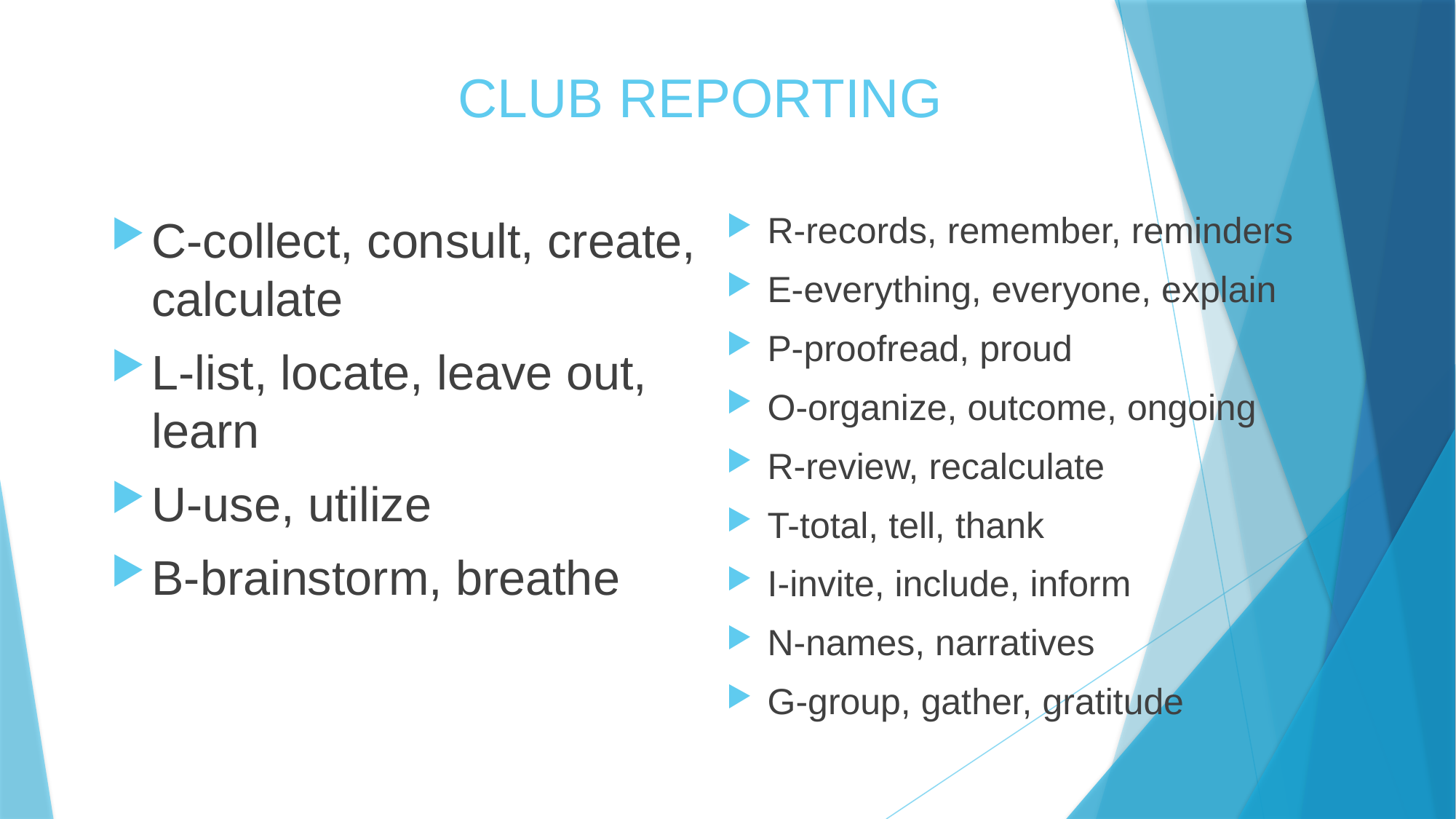

# CLUB REPORTING
R-records, remember, reminders
E-everything, everyone, explain
P-proofread, proud
O-organize, outcome, ongoing
R-review, recalculate
T-total, tell, thank
I-invite, include, inform
N-names, narratives
G-group, gather, gratitude
C-collect, consult, create, calculate
L-list, locate, leave out, learn
U-use, utilize
B-brainstorm, breathe